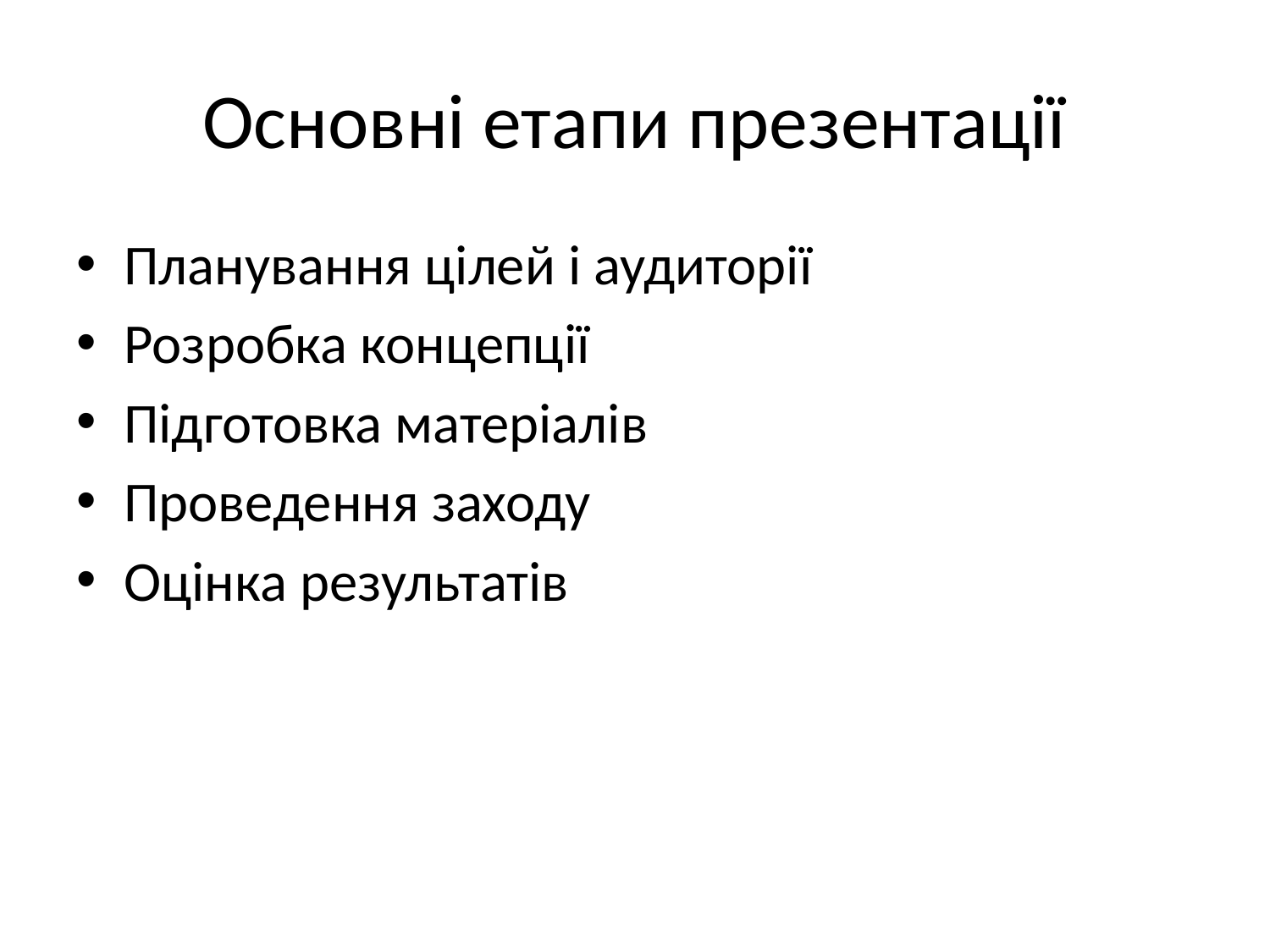

# Основні етапи презентації
Планування цілей і аудиторії
Розробка концепції
Підготовка матеріалів
Проведення заходу
Оцінка результатів